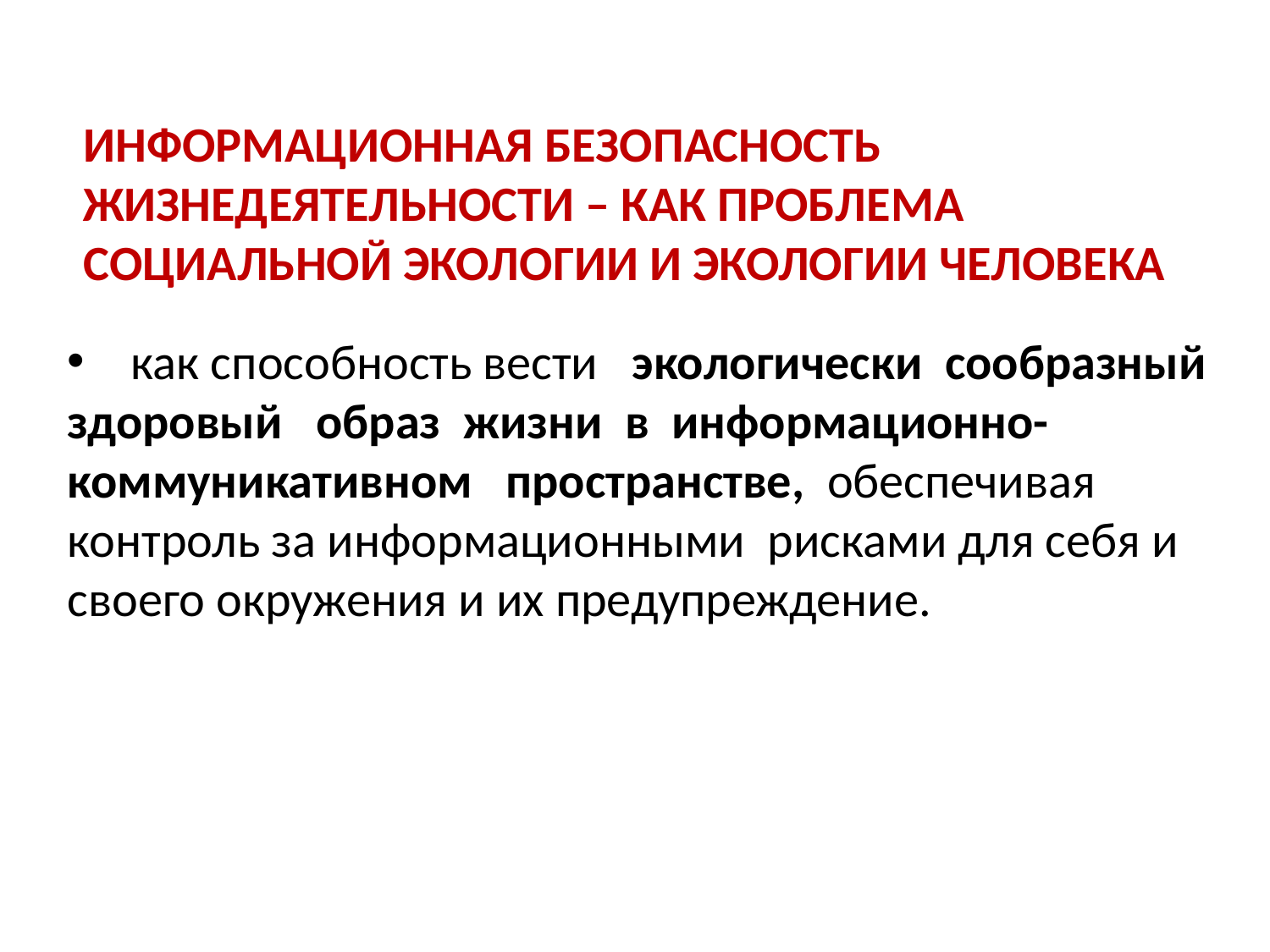

ИНФОРМАЦИОННАЯ БЕЗОПАСНОСТЬ
ЖИЗНЕДЕЯТЕЛЬНОСТИ – КАК ПРОБЛЕМА
СОЦИАЛЬНОЙ ЭКОЛОГИИ И ЭКОЛОГИИ ЧЕЛОВЕКА
как способность вести   экологически  сообразный
здоровый   образ  жизни  в  информационно-
коммуникативном   пространстве,  обеспечивая
контроль за информационными  рисками для себя и
своего окружения и их предупреждение.